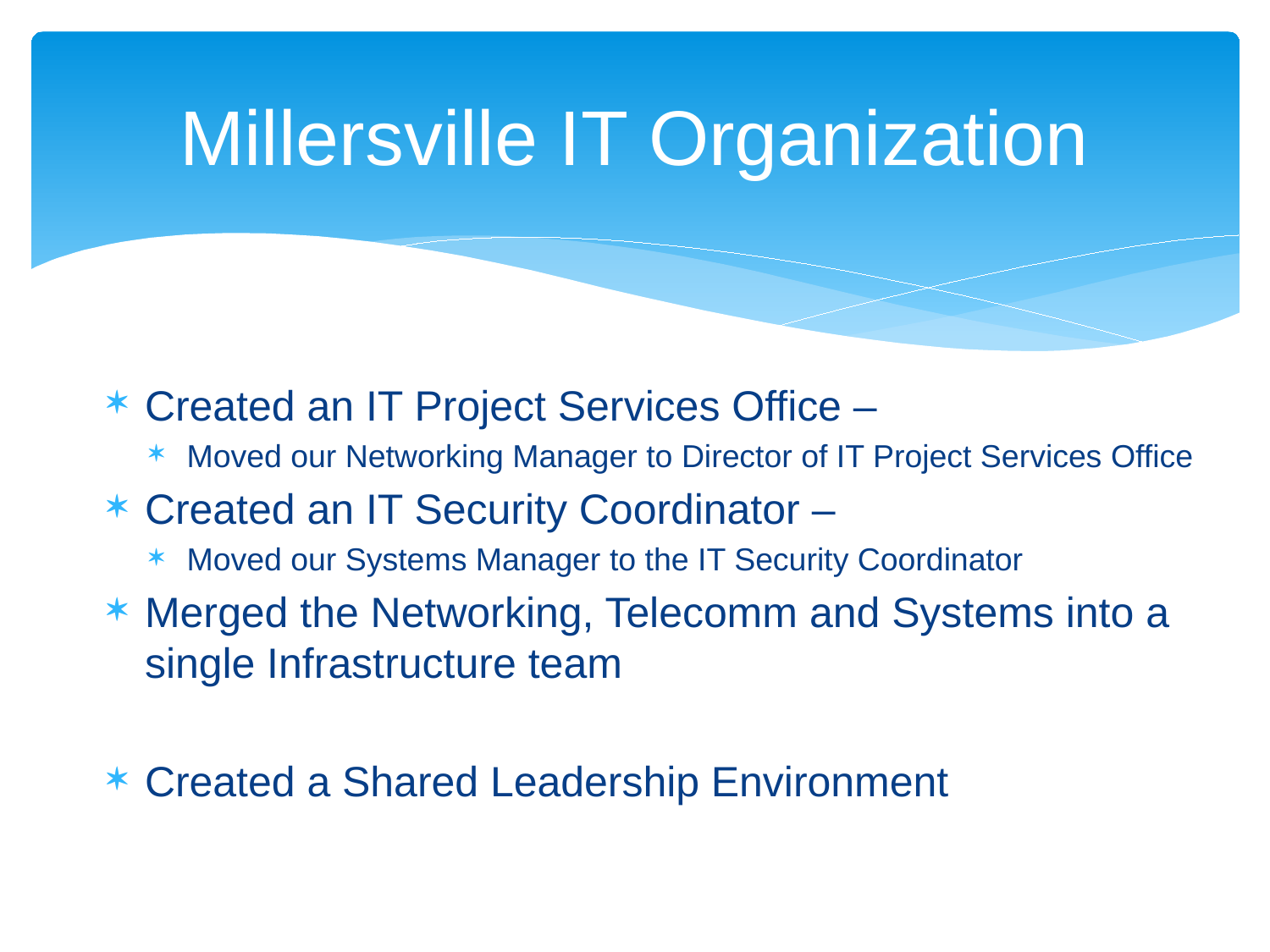

# Millersville IT Organization
Created an IT Project Services Office –
Moved our Networking Manager to Director of IT Project Services Office
Created an IT Security Coordinator –
Moved our Systems Manager to the IT Security Coordinator
Merged the Networking, Telecomm and Systems into a single Infrastructure team

Created a Shared Leadership Environment